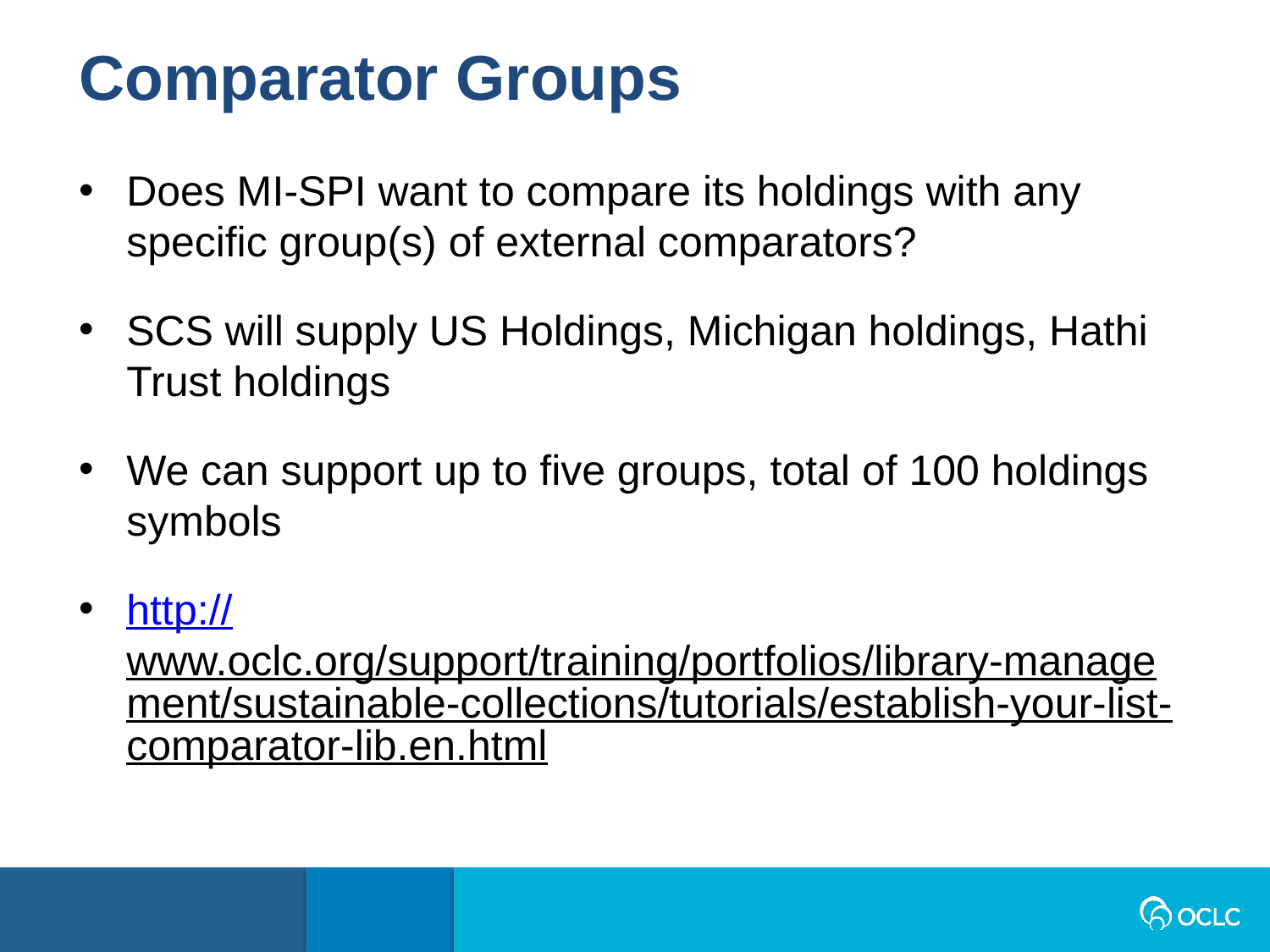

Comparator Groups
Does MI-SPI want to compare its holdings with any specific group(s) of external comparators?

SCS will supply US Holdings, Michigan holdings, Hathi Trust holdings

We can support up to five groups, total of 100 holdings symbols

http://www.oclc.org/support/training/portfolios/library-management/sustainable-collections/tutorials/establish-your-list-comparator-lib.en.html